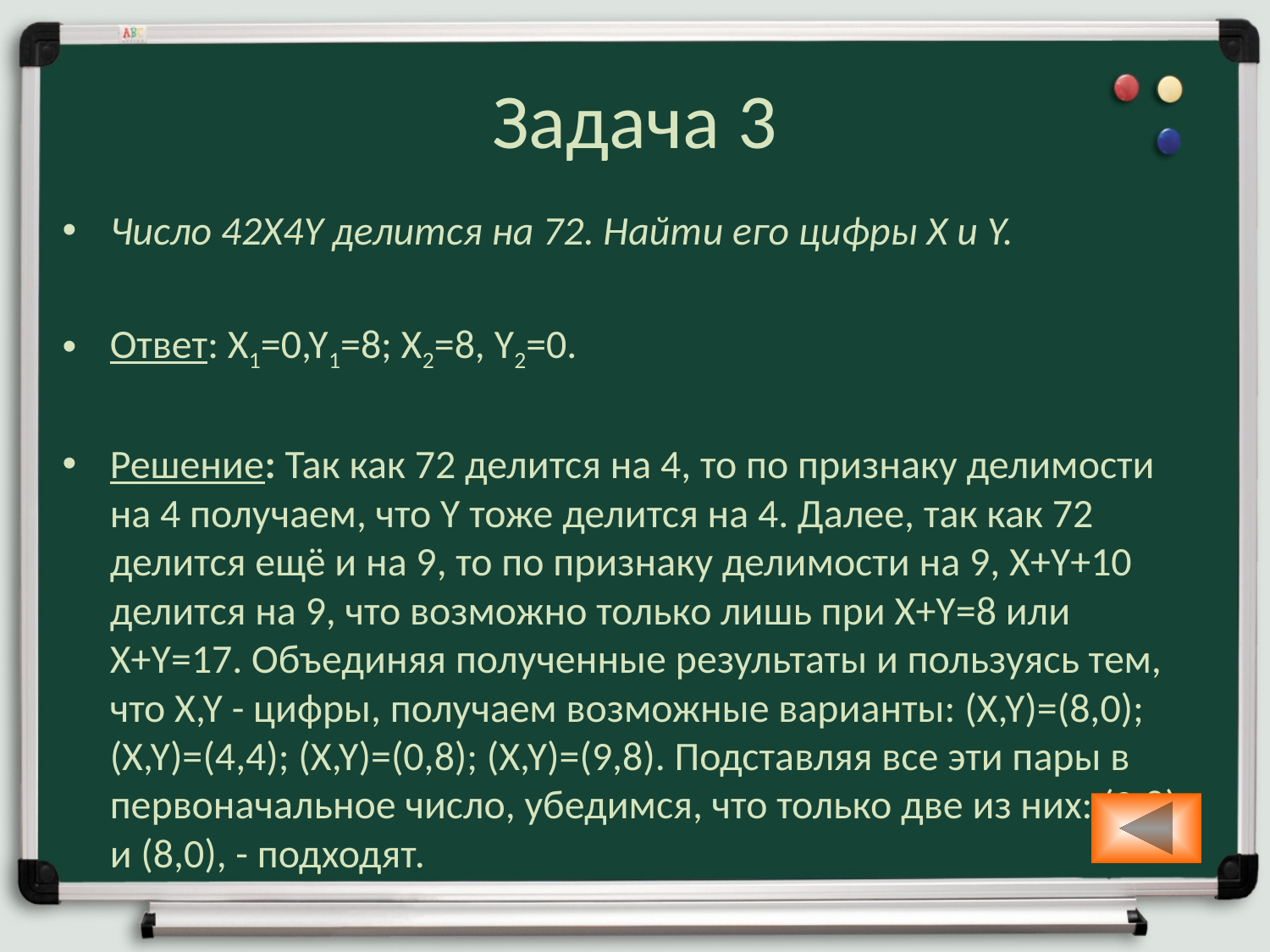

# Задача 3
Число 42X4Y делится на 72. Найти его цифры X и Y.

Ответ: X1=0,Y1=8; X2=8, Y2=0.

Решение: Так как 72 делится на 4, то по признаку делимости на 4 получаем, что Y тоже делится на 4. Далее, так как 72 делится ещё и на 9, то по признаку делимости на 9, X+Y+10 делится на 9, что возможно только лишь при X+Y=8 или X+Y=17. Объединяя полученные результаты и пользуясь тем, что X,Y - цифры, получаем возможные варианты: (X,Y)=(8,0); (X,Y)=(4,4); (X,Y)=(0,8); (X,Y)=(9,8). Подставляя все эти пары в первоначальное число, убедимся, что только две из них: (0,8) и (8,0), - подходят.